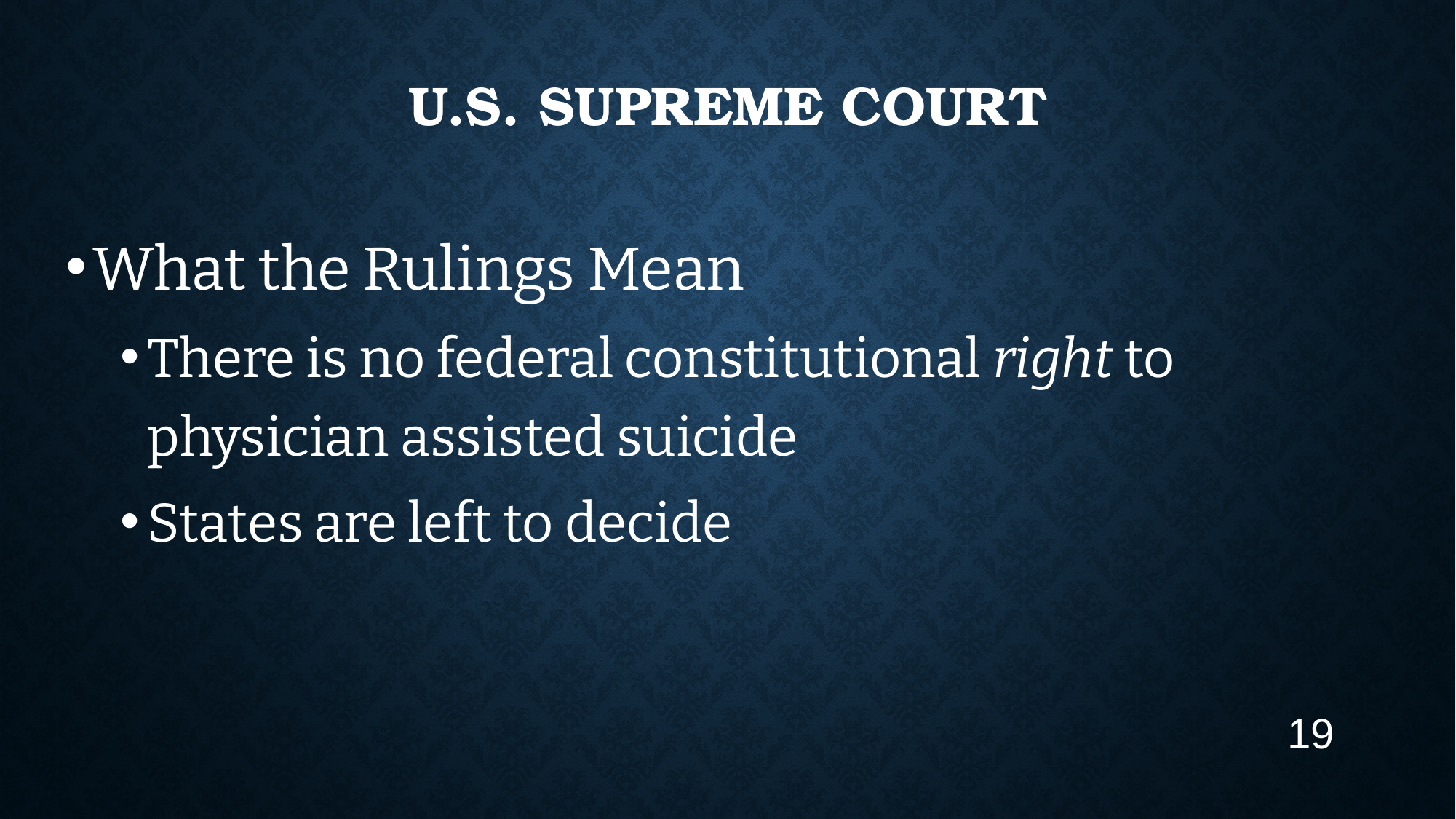

# U.S. Supreme Court
What the Rulings Mean
There is no federal constitutional right to physician assisted suicide
States are left to decide
19